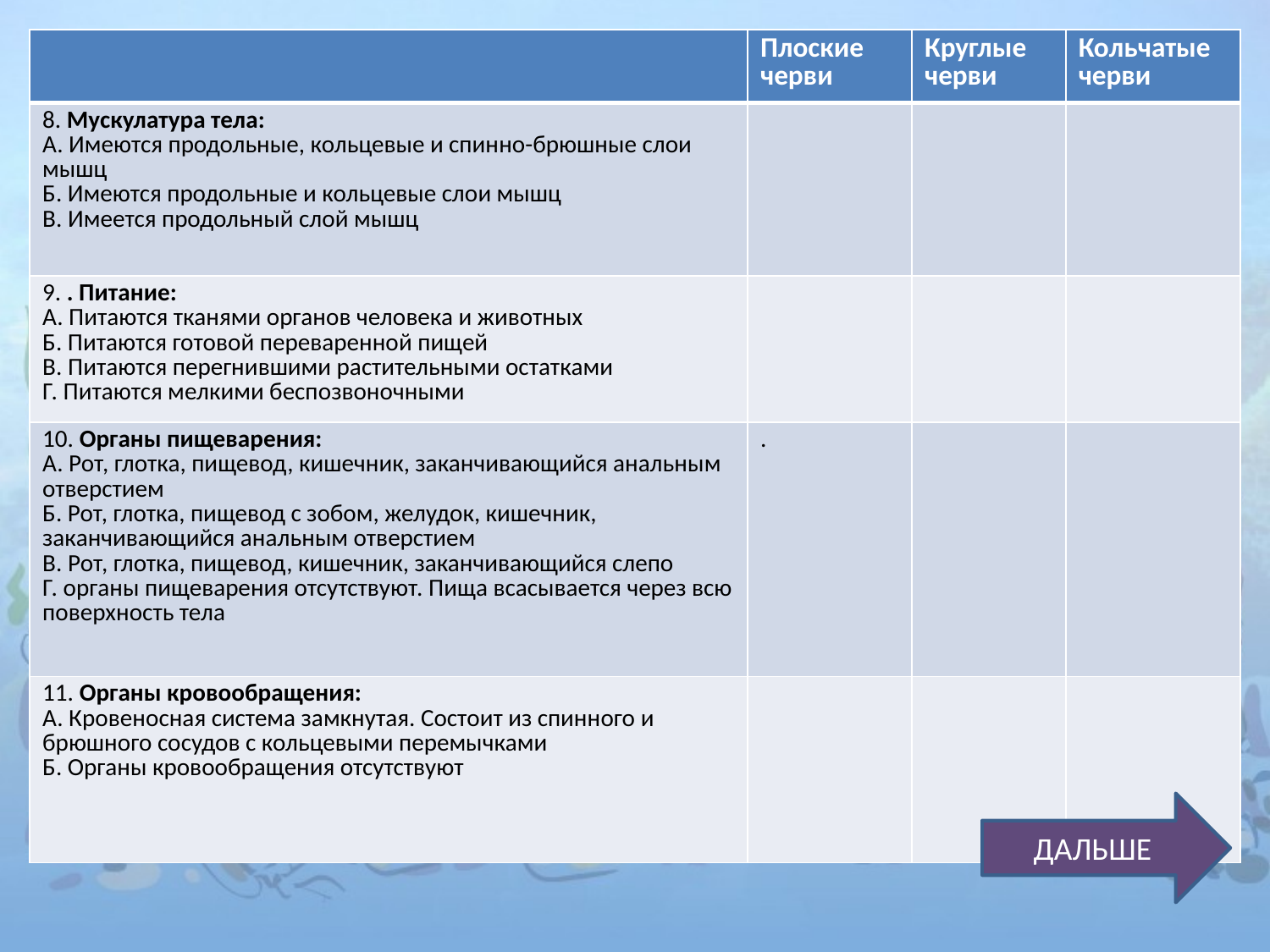

|  | Плоские черви | Круглые черви | Кольчатые черви |
| --- | --- | --- | --- |
| 8. Мускулатура тела: А. Имеются продольные, кольцевые и спинно-брюшные слои мышц Б. Имеются продольные и кольцевые слои мышц В. Имеется продольный слой мышц |  |  |  |
| 9. . Питание: А. Питаются тканями органов человека и животных Б. Питаются готовой переваренной пищей В. Питаются перегнившими растительными остатками Г. Питаются мелкими беспозвоночными |  |  |  |
| 10. Органы пищеварения: А. Рот, глотка, пищевод, кишечник, заканчивающийся анальным отверстием Б. Рот, глотка, пищевод с зобом, желудок, кишечник, заканчивающийся анальным отверстием В. Рот, глотка, пищевод, кишечник, заканчивающийся слепо Г. органы пищеварения отсутствуют. Пища всасывается через всю поверхность тела | . |  |  |
| 11. Органы кровообращения: А. Кровеносная система замкнутая. Состоит из спинного и брюшного сосудов с кольцевыми перемычками Б. Органы кровообращения отсутствуют |  |  |  |
ДАЛЬШЕ